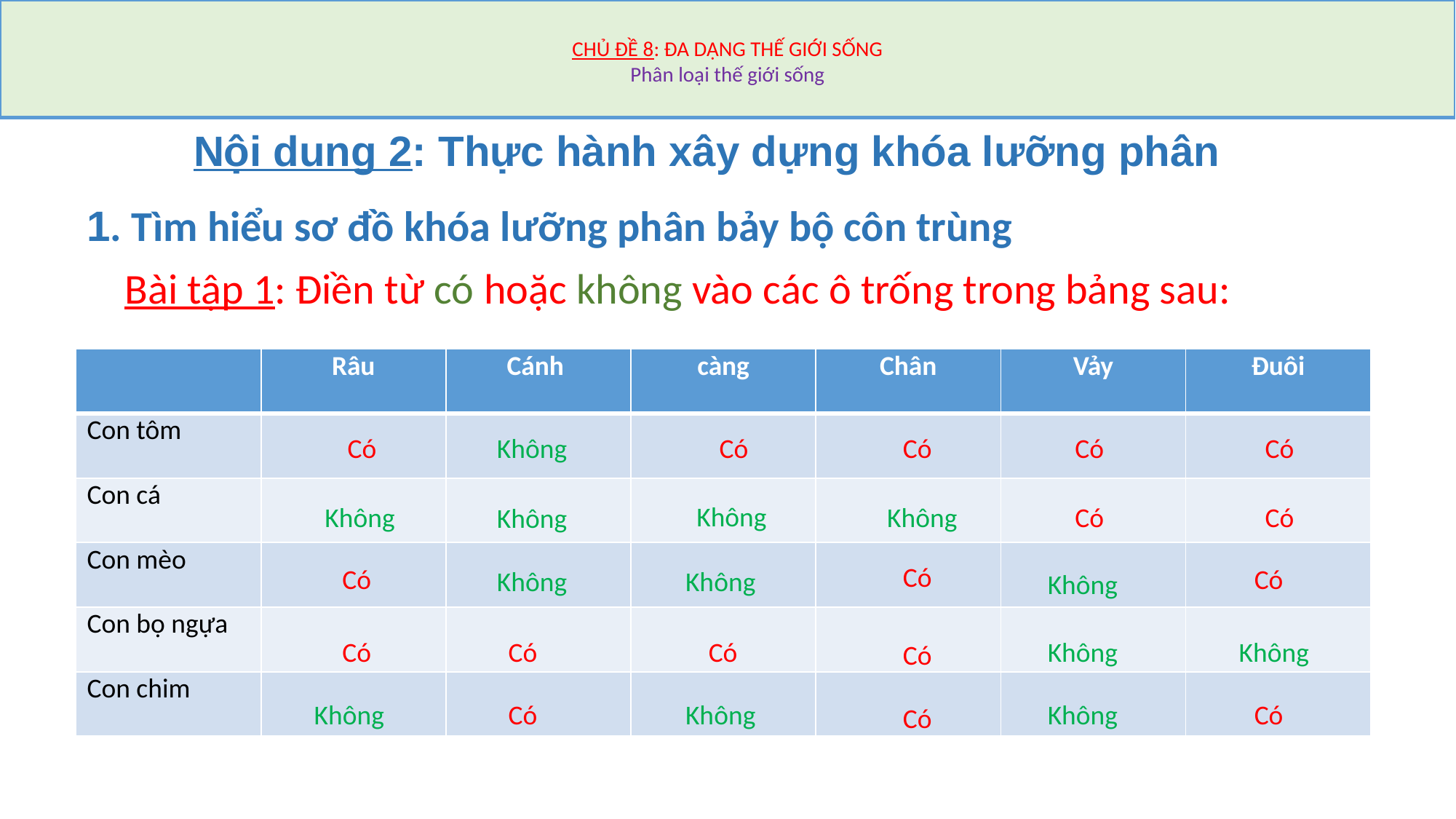

# CHỦ ĐỀ 8: ĐA DẠNG THẾ GIỚI SỐNG Phân loại thế giới sống
Nội dung 2: Thực hành xây dựng khóa lưỡng phân
1. Tìm hiểu sơ đồ khóa lưỡng phân bảy bộ côn trùng
Bài tập 1: Điền từ có hoặc không vào các ô trống trong bảng sau:
|  | Râu | Cánh | càng | Chân | Vảy | Đuôi |
| --- | --- | --- | --- | --- | --- | --- |
| Con tôm |  |  |  |  |  |  |
| Con cá |  |  |  |  |  |  |
| Con mèo |  |  |  |  |  |  |
| Con bọ ngựa |  |  |  |  |  |  |
| Con chim |  |  |  |  |  |  |
Có
Có
Có
Có
Có
Không
Không
Không
Không
Có
Có
Không
Có
Có
Có
Không
Không
Không
Không
Không
Có
Có
Có
Có
Không
Có
Không
Không
Có
Có